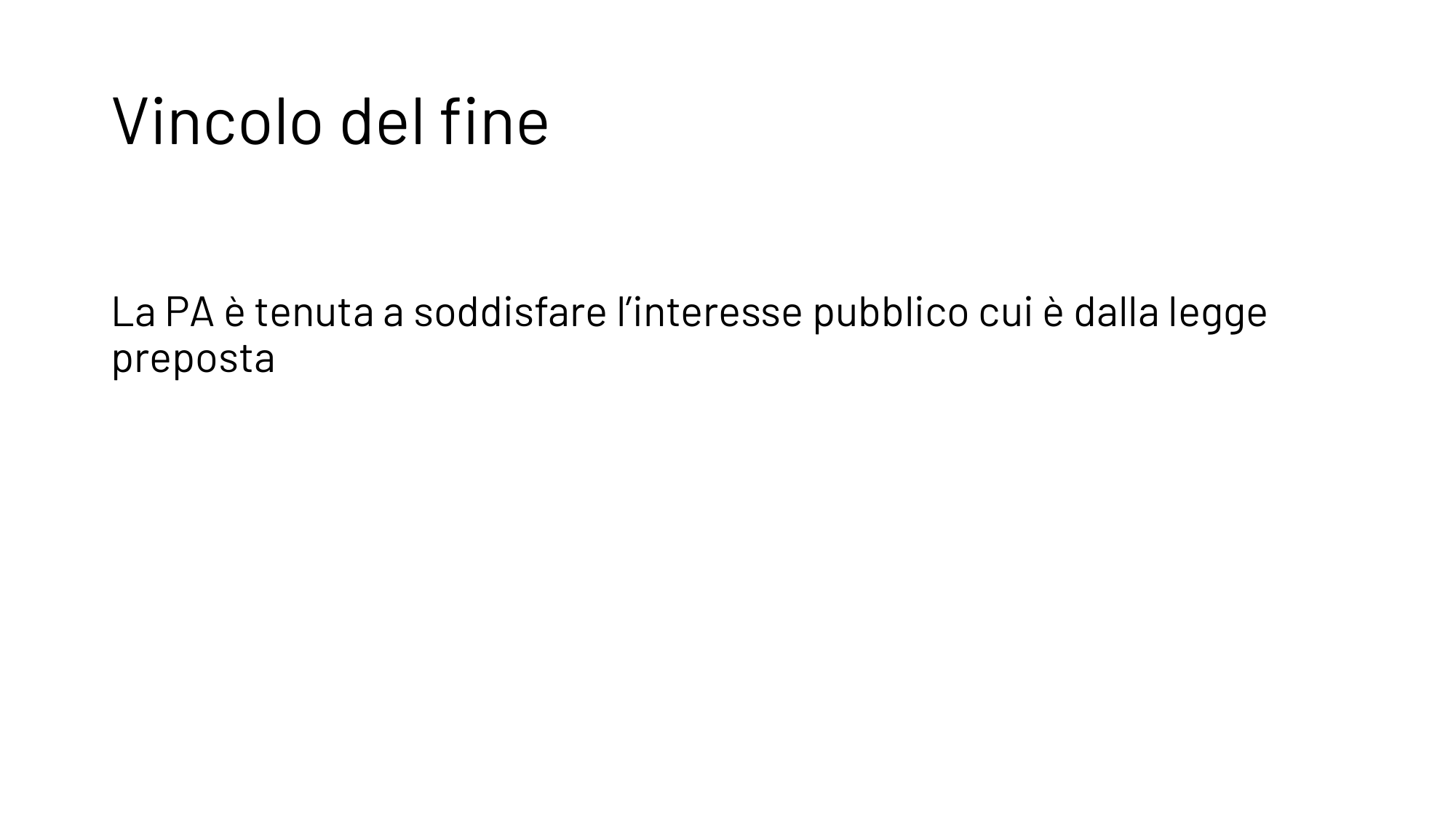

# Vincolo del fine

La PA è tenuta a soddisfare l’interesse pubblico cui è dalla legge preposta